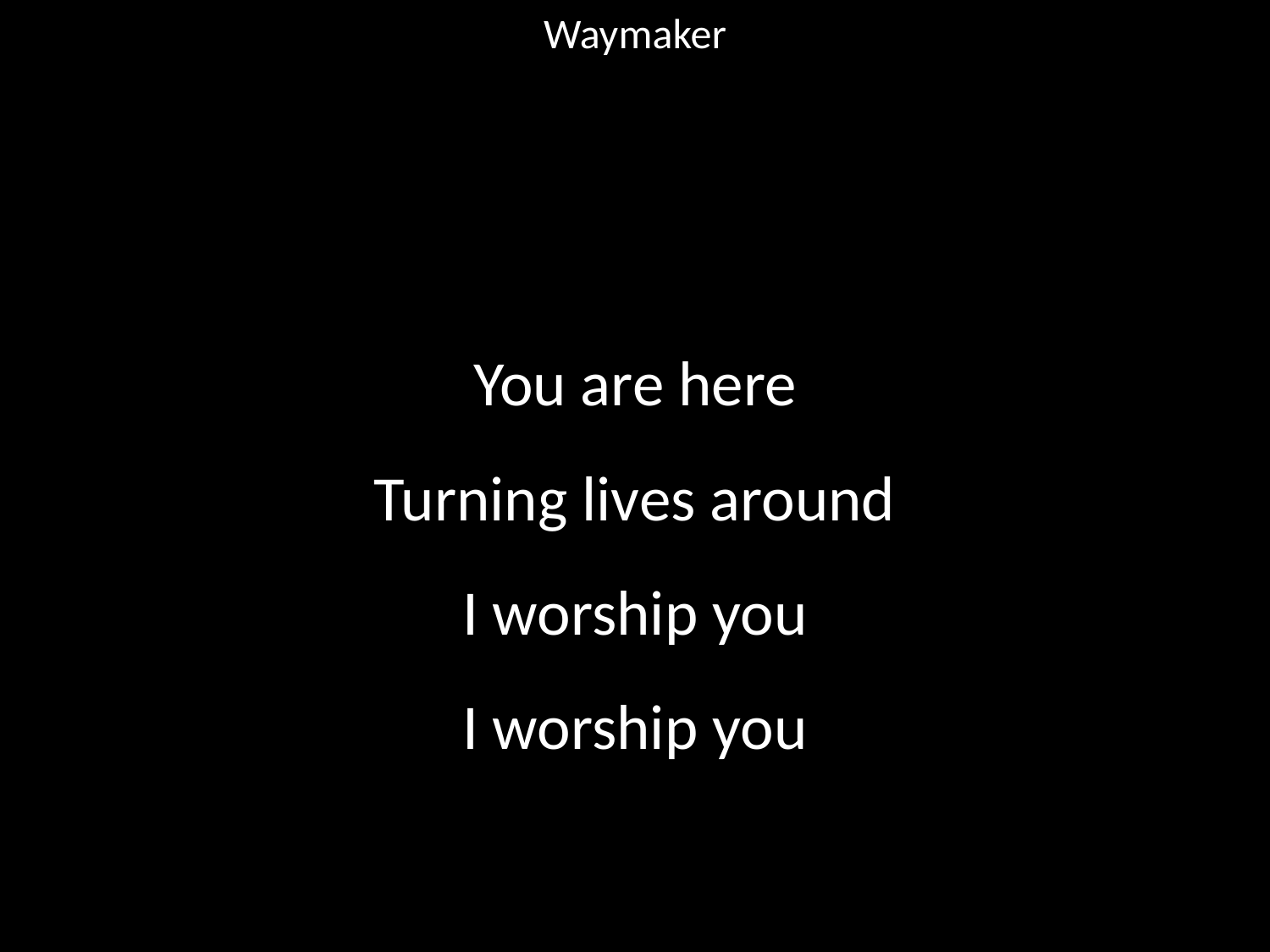

Waymaker
#
You are here
Turning lives around
I worship you
I worship you